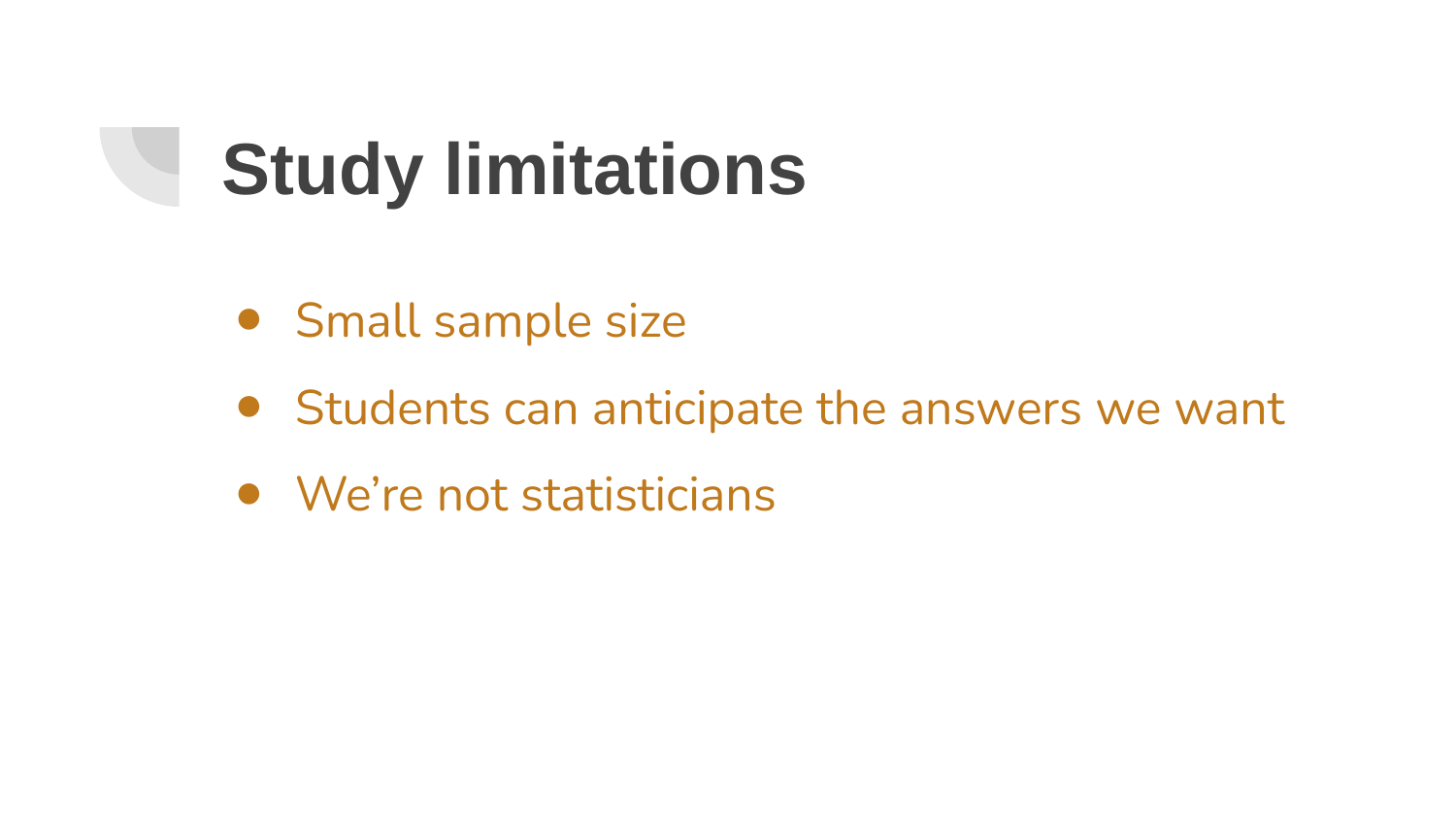

# Study limitations
Small sample size
Students can anticipate the answers we want
We’re not statisticians